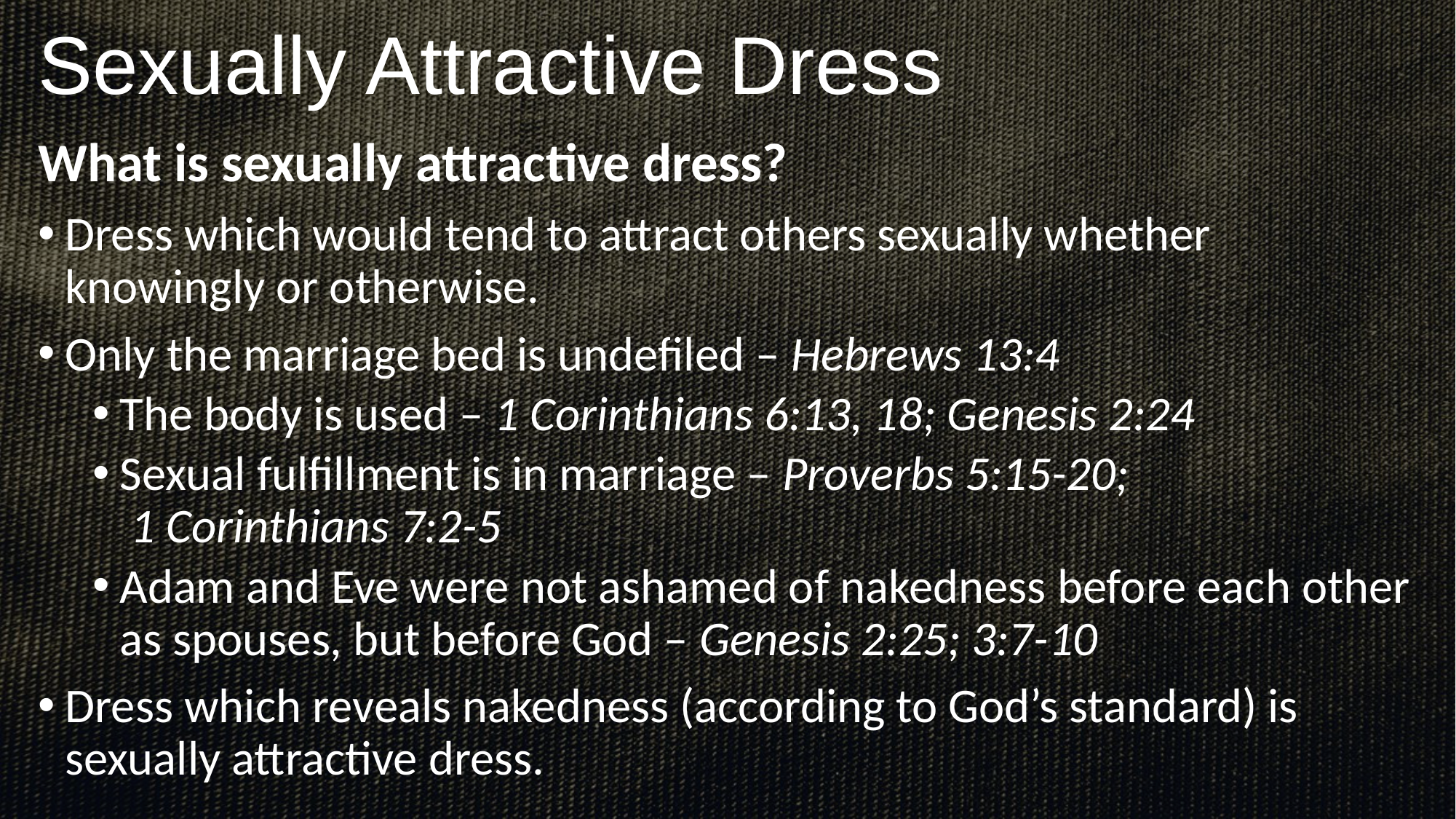

# Sexually Attractive Dress
What is sexually attractive dress?
Dress which would tend to attract others sexually whether knowingly or otherwise.
Only the marriage bed is undefiled – Hebrews 13:4
The body is used – 1 Corinthians 6:13, 18; Genesis 2:24
Sexual fulfillment is in marriage – Proverbs 5:15-20;                            1 Corinthians 7:2-5
Adam and Eve were not ashamed of nakedness before each other as spouses, but before God – Genesis 2:25; 3:7-10
Dress which reveals nakedness (according to God’s standard) is sexually attractive dress.